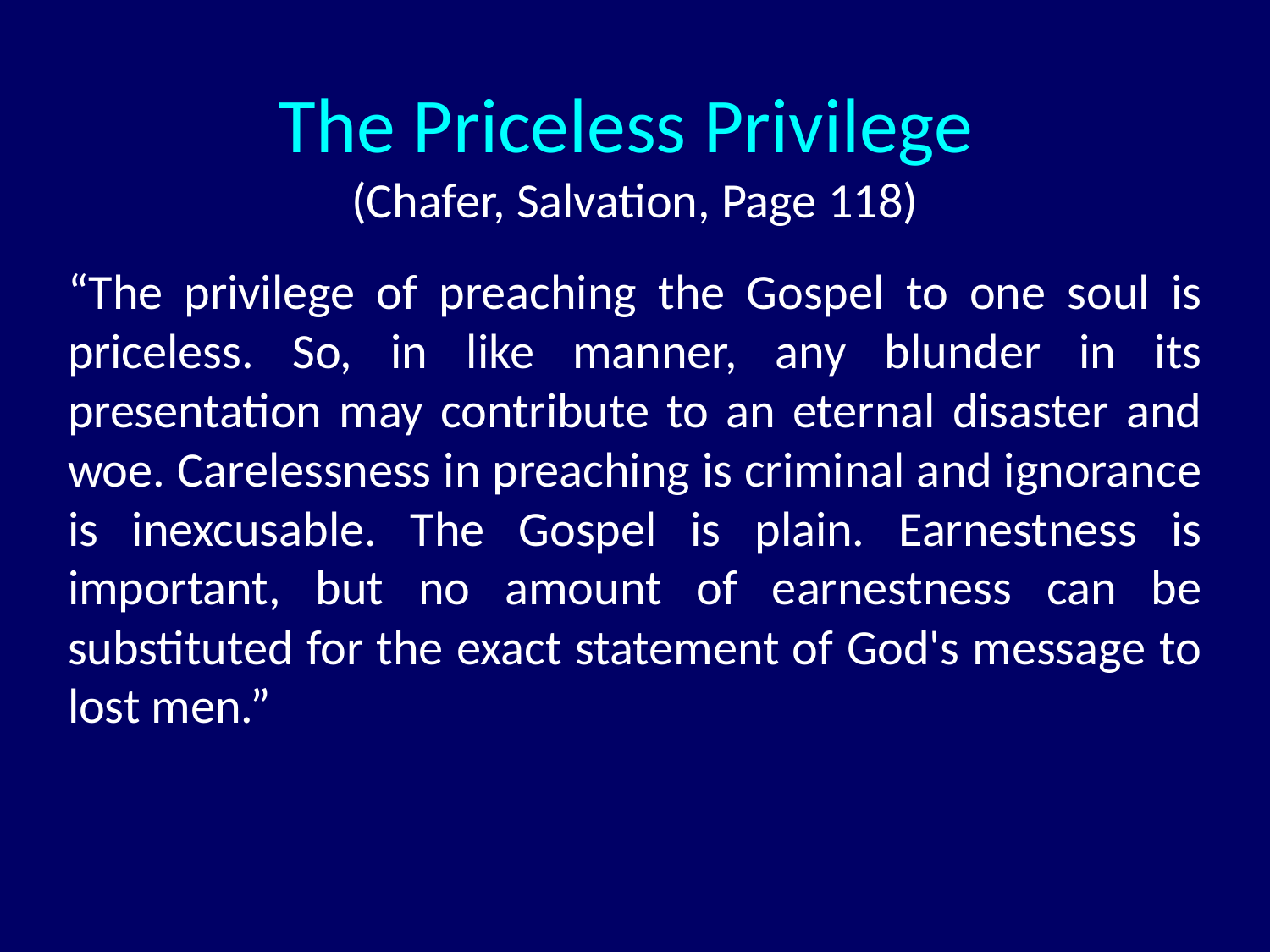

# The Priceless Privilege (Chafer, Salvation, Page 118)
“The privilege of preaching the Gospel to one soul is priceless. So, in like manner, any blunder in its presentation may contribute to an eternal disaster and woe. Carelessness in preaching is criminal and ignorance is inexcusable. The Gospel is plain. Earnestness is important, but no amount of earnestness can be substituted for the exact statement of God's message to lost men.”